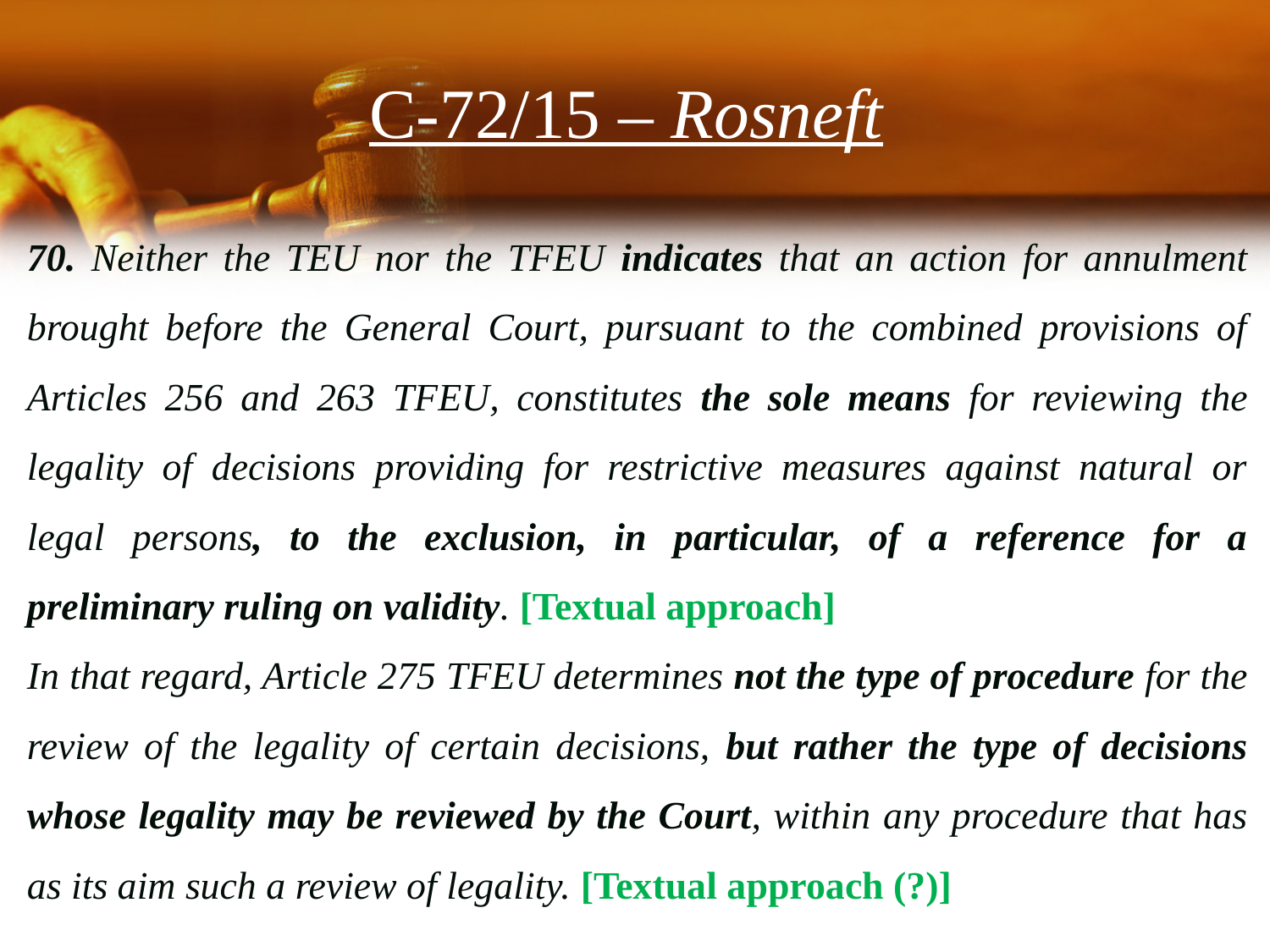

# C‑72/15 – Rosneft
70. Neither the TEU nor the TFEU indicates that an action for annulment brought before the General Court, pursuant to the combined provisions of Articles 256 and 263 TFEU, constitutes the sole means for reviewing the legality of decisions providing for restrictive measures against natural or legal persons, to the exclusion, in particular, of a reference for a preliminary ruling on validity. [Textual approach]
In that regard, Article 275 TFEU determines not the type of procedure for the review of the legality of certain decisions, but rather the type of decisions whose legality may be reviewed by the Court, within any procedure that has as its aim such a review of legality. [Textual approach (?)]